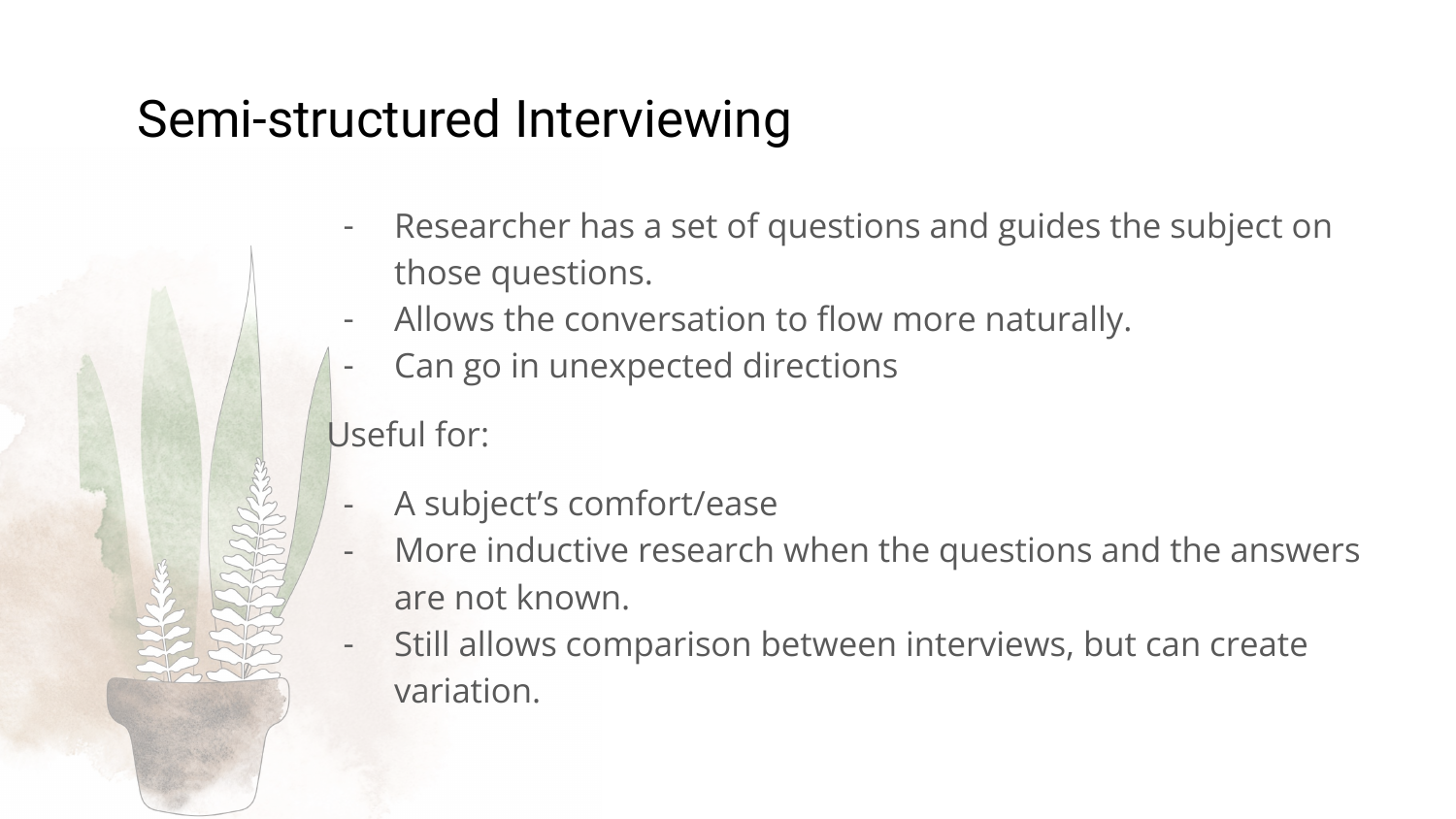

# Semi-structured Interviewing
Researcher has a set of questions and guides the subject on those questions.
Allows the conversation to flow more naturally.
Can go in unexpected directions
Useful for:
A subject’s comfort/ease
More inductive research when the questions and the answers are not known.
Still allows comparison between interviews, but can create variation.